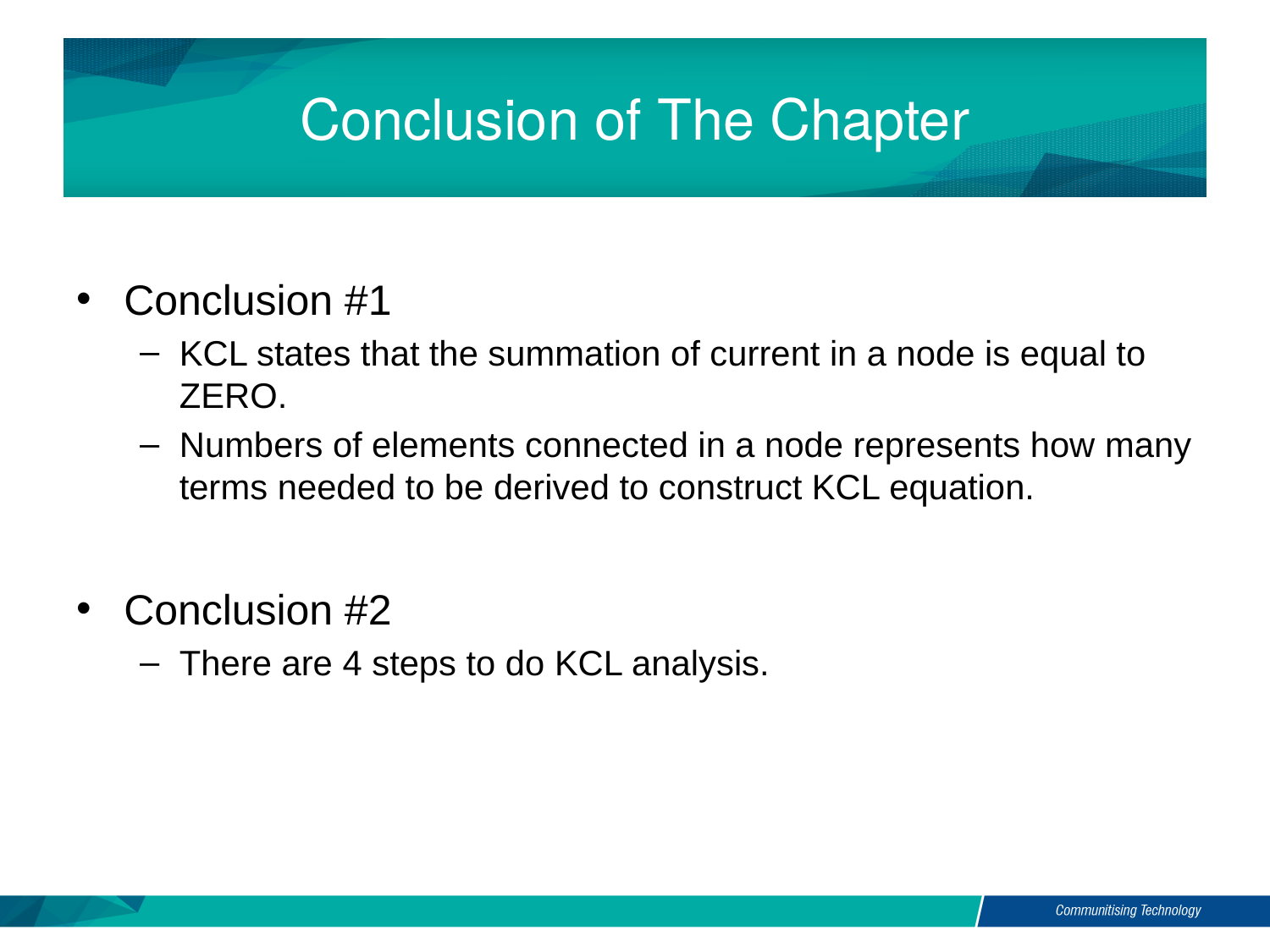

# Conclusion of The Chapter
Conclusion #1
KCL states that the summation of current in a node is equal to ZERO.
Numbers of elements connected in a node represents how many terms needed to be derived to construct KCL equation.

Conclusion #2
There are 4 steps to do KCL analysis.